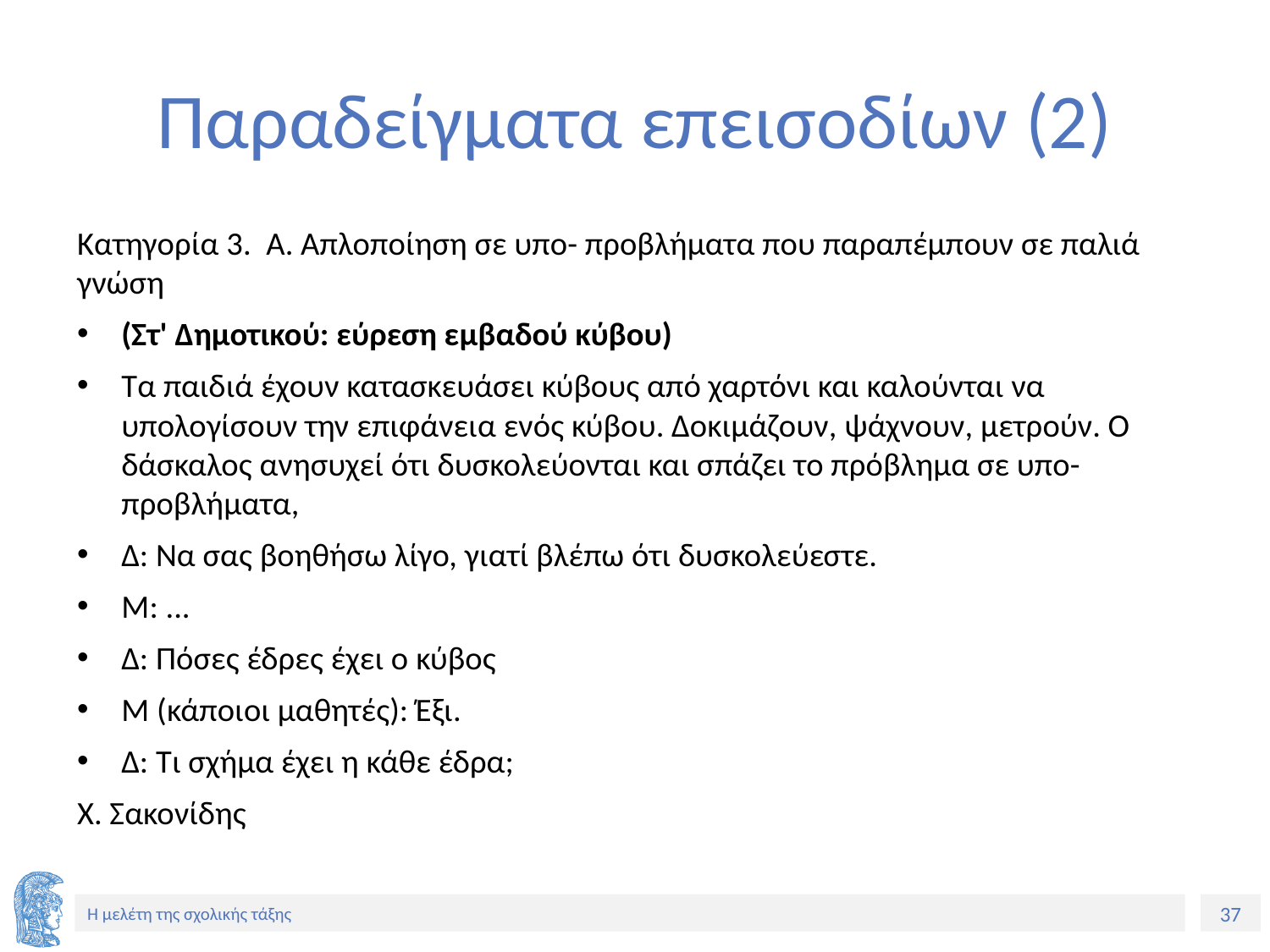

# Παραδείγματα επεισοδίων (2)
Κατηγορία 3.  Α. Απλοποίηση σε υπο- προβλήματα που παραπέμπουν σε παλιά γνώση
(Στ' Δημοτικού: εύρεση εμβαδού κύβου)
Τα παιδιά έχουν κατασκευάσει κύβους από χαρτόνι και καλούνται να υπολογίσουν την επιφάνεια ενός κύβου. Δοκιμάζουν, ψάχνουν, μετρούν. Ο δάσκαλος ανησυχεί ότι δυσκολεύονται και σπάζει το πρόβλημα σε υπο- προβλήματα,
Δ: Να σας βοηθήσω λίγο, γιατί βλέπω ότι δυσκολεύεστε.
Μ: ...
Δ: Πόσες έδρες έχει ο κύβος
Μ (κάποιοι μαθητές): Έξι.
Δ: Τι σχήμα έχει η κάθε έδρα;
Χ. Σακονίδης